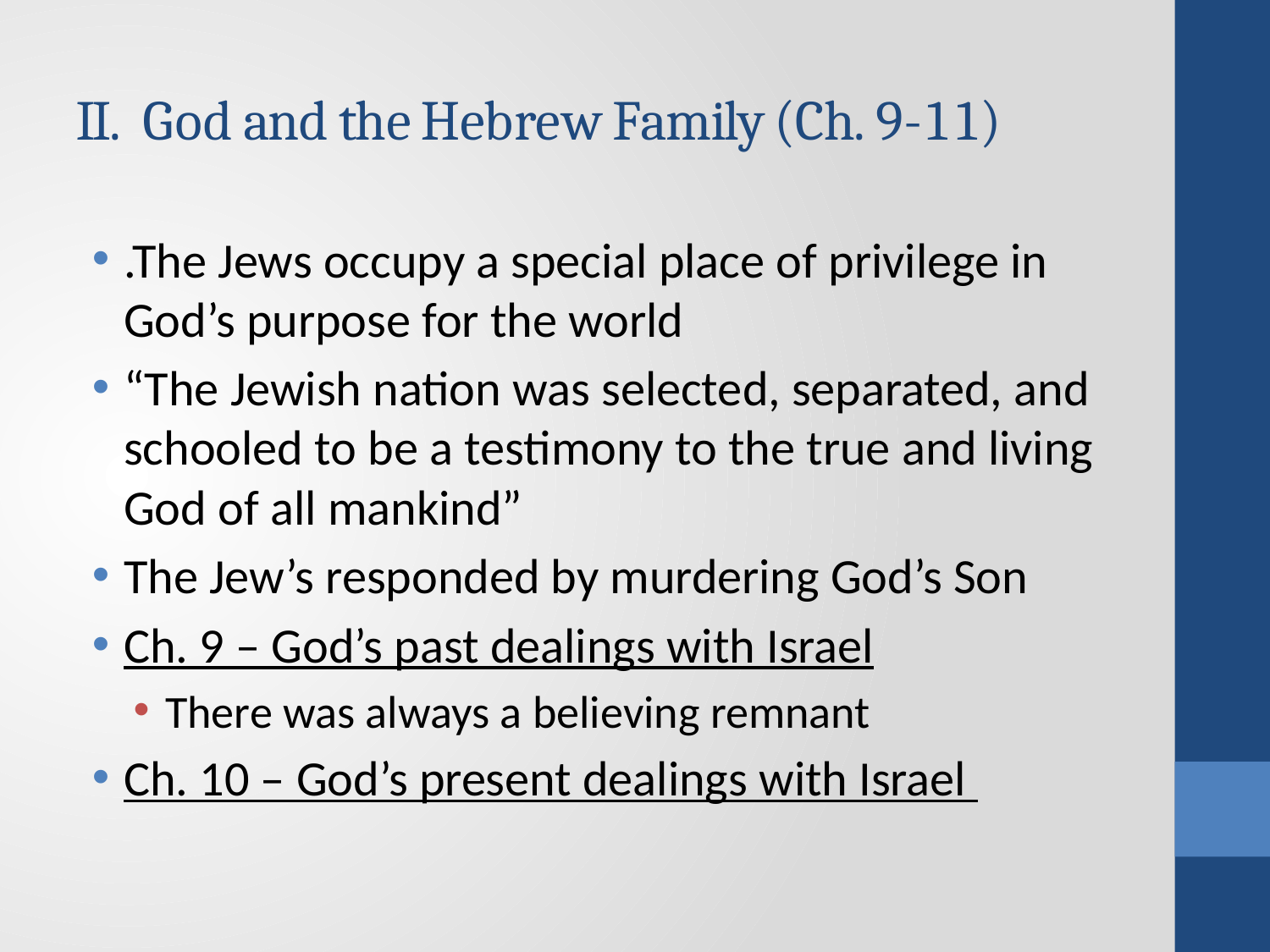

# II.  God and the Hebrew Family (Ch. 9-11)
.The Jews occupy a special place of privilege in God’s purpose for the world
“The Jewish nation was selected, separated, and schooled to be a testimony to the true and living God of all mankind”
The Jew’s responded by murdering God’s Son
Ch. 9 – God’s past dealings with Israel
There was always a believing remnant
Ch. 10 – God’s present dealings with Israel